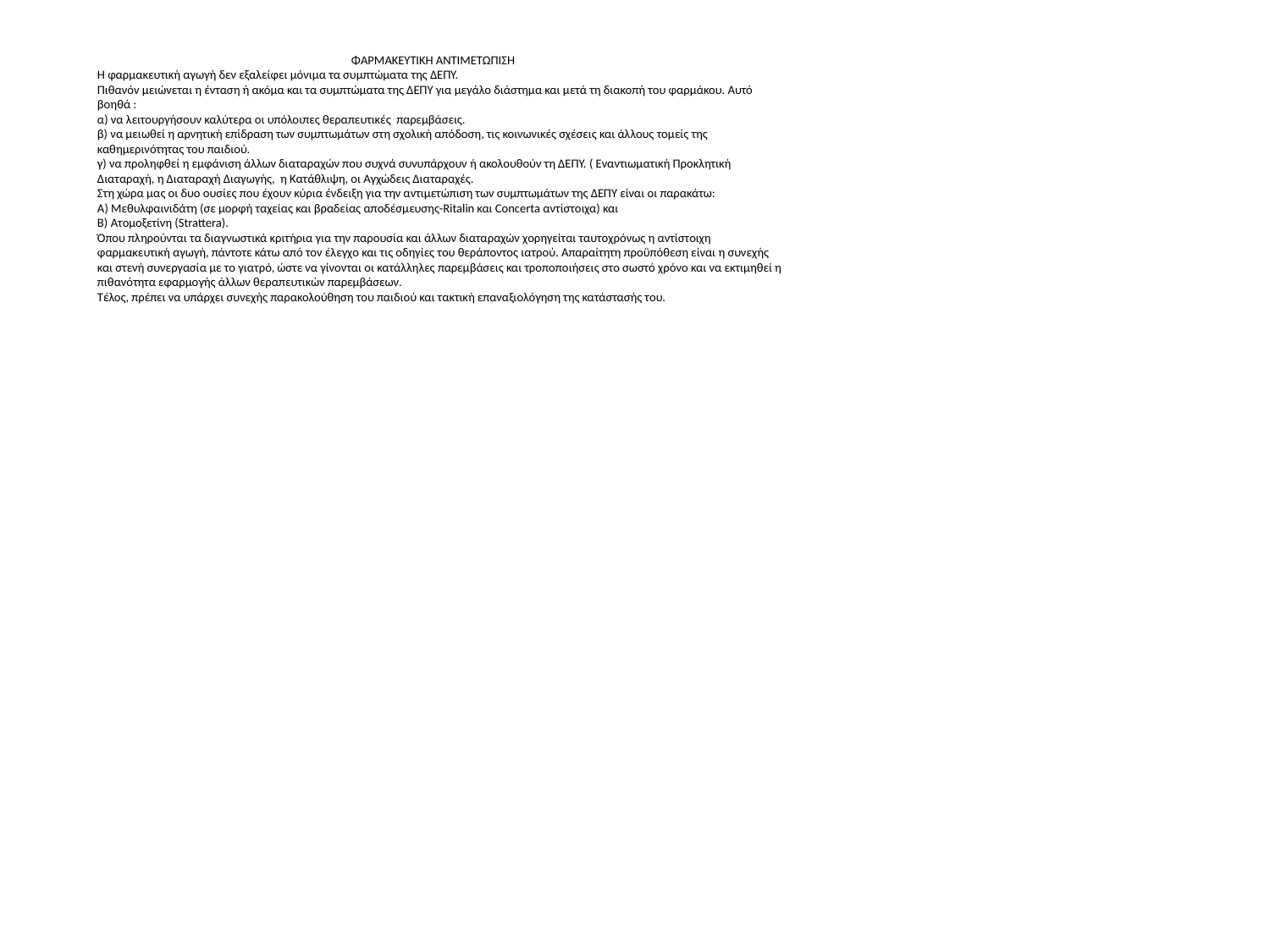

ΦΑΡΜΑΚΕΥΤΙΚΗ ΑΝΤΙΜΕΤΩΠΙΣΗ
Η φαρμακευτική αγωγή δεν εξαλείφει μόνιμα τα συμπτώματα της ΔΕΠΥ.
Πιθανόν μειώνεται η ένταση ή ακόμα και τα συμπτώματα της ΔΕΠΥ για μεγάλο διάστημα και μετά τη διακοπή του φαρμάκου. Αυτό βοηθά :
α) να λειτουργήσουν καλύτερα οι υπόλοιπες θεραπευτικές  παρεμβάσεις.
β) να μειωθεί η αρνητική επίδραση των συμπτωμάτων στη σχολική απόδοση, τις κοινωνικές σχέσεις και άλλους τομείς της καθημερινότητας του παιδιού.
γ) να προληφθεί η εμφάνιση άλλων διαταραχών που συχνά συνυπάρχουν ή ακολουθούν τη ΔΕΠΥ. ( Εναντιωματική Προκλητική Διαταραχή, η Διαταραχή Διαγωγής,  η Κατάθλιψη, οι Αγχώδεις Διαταραχές.
Στη χώρα μας οι δυο ουσίες που έχουν κύρια ένδειξη για την αντιμετώπιση των συμπτωμάτων της ΔΕΠΥ είναι οι παρακάτω:
A) Μεθυλφαινιδάτη (σε μορφή ταχείας και βραδείας αποδέσμευσης-Ritalin και Concerta αντίστοιχα) και
Β) Ατομοξετίνη (Strattera).
Όπου πληρούνται τα διαγνωστικά κριτήρια για την παρουσία και άλλων διαταραχών χορηγείται ταυτοχρόνως η αντίστοιχη φαρμακευτική αγωγή, πάντοτε κάτω από τον έλεγχο και τις οδηγίες του θεράποντος ιατρού. Απαραίτητη προϋπόθεση είναι η συνεχής και στενή συνεργασία με το γιατρό, ώστε να γίνονται οι κατάλληλες παρεμβάσεις και τροποποιήσεις στο σωστό χρόνο και να εκτιμηθεί η πιθανότητα εφαρμογής άλλων θεραπευτικών παρεμβάσεων.
Τέλος, πρέπει να υπάρχει συνεχής παρακολούθηση του παιδιού και τακτική επαναξιολόγηση της κατάστασής του.